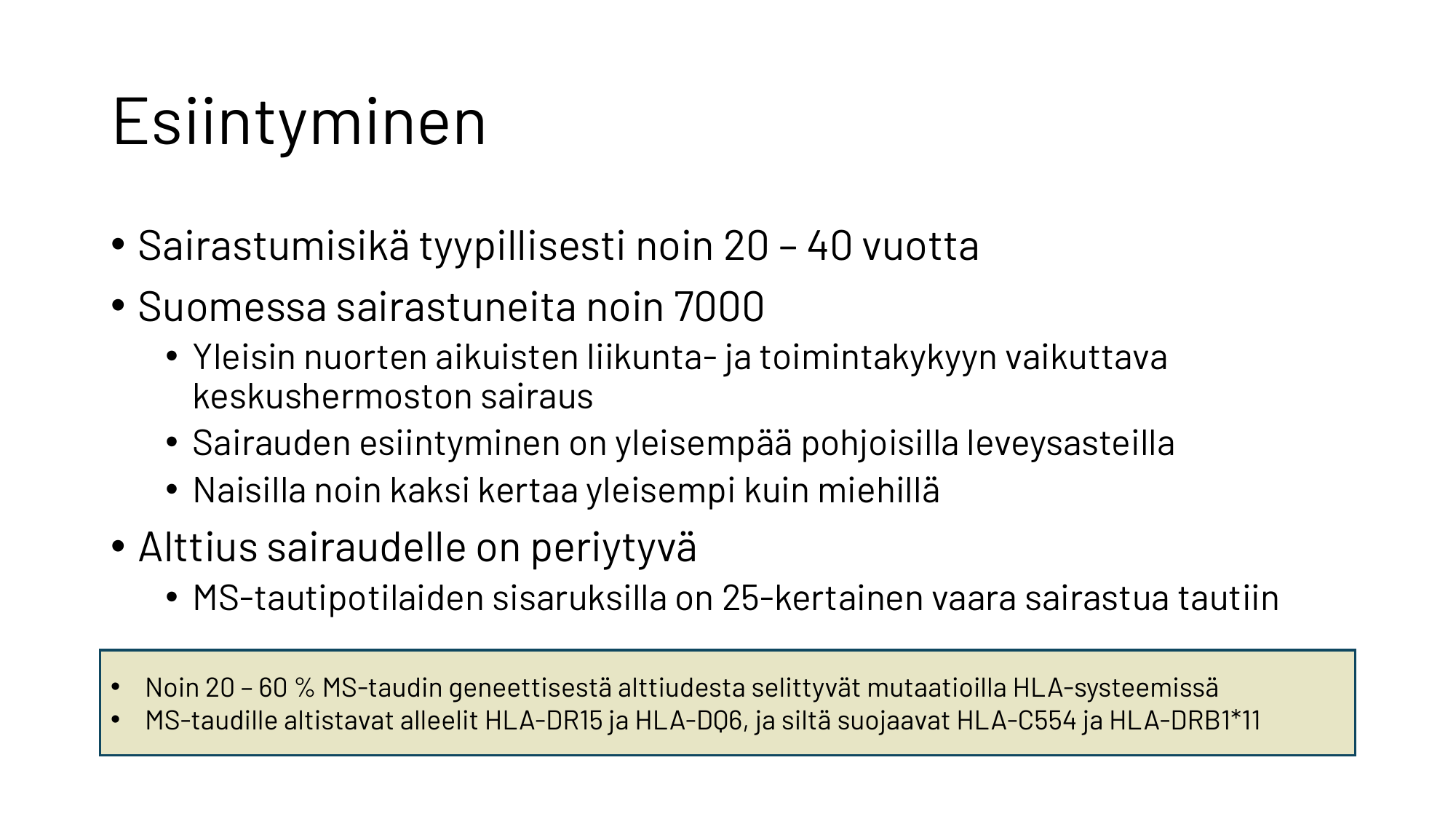

# Esiintyminen
Sairastumisikä tyypillisesti noin 20 – 40 vuotta
Suomessa sairastuneita noin 7000
Yleisin nuorten aikuisten liikunta- ja toimintakykyyn vaikuttava keskushermoston sairaus
Sairauden esiintyminen on yleisempää pohjoisilla leveysasteilla
Naisilla noin kaksi kertaa yleisempi kuin miehillä
Alttius sairaudelle on periytyvä
MS-tautipotilaiden sisaruksilla on 25-kertainen vaara sairastua tautiin
Noin 20 – 60 % MS-taudin geneettisestä alttiudesta selittyvät mutaatioilla HLA-systeemissä
MS-taudille altistavat alleelit HLA-DR15 ja HLA-DQ6, ja siltä suojaavat HLA-C554 ja HLA-DRB1*11